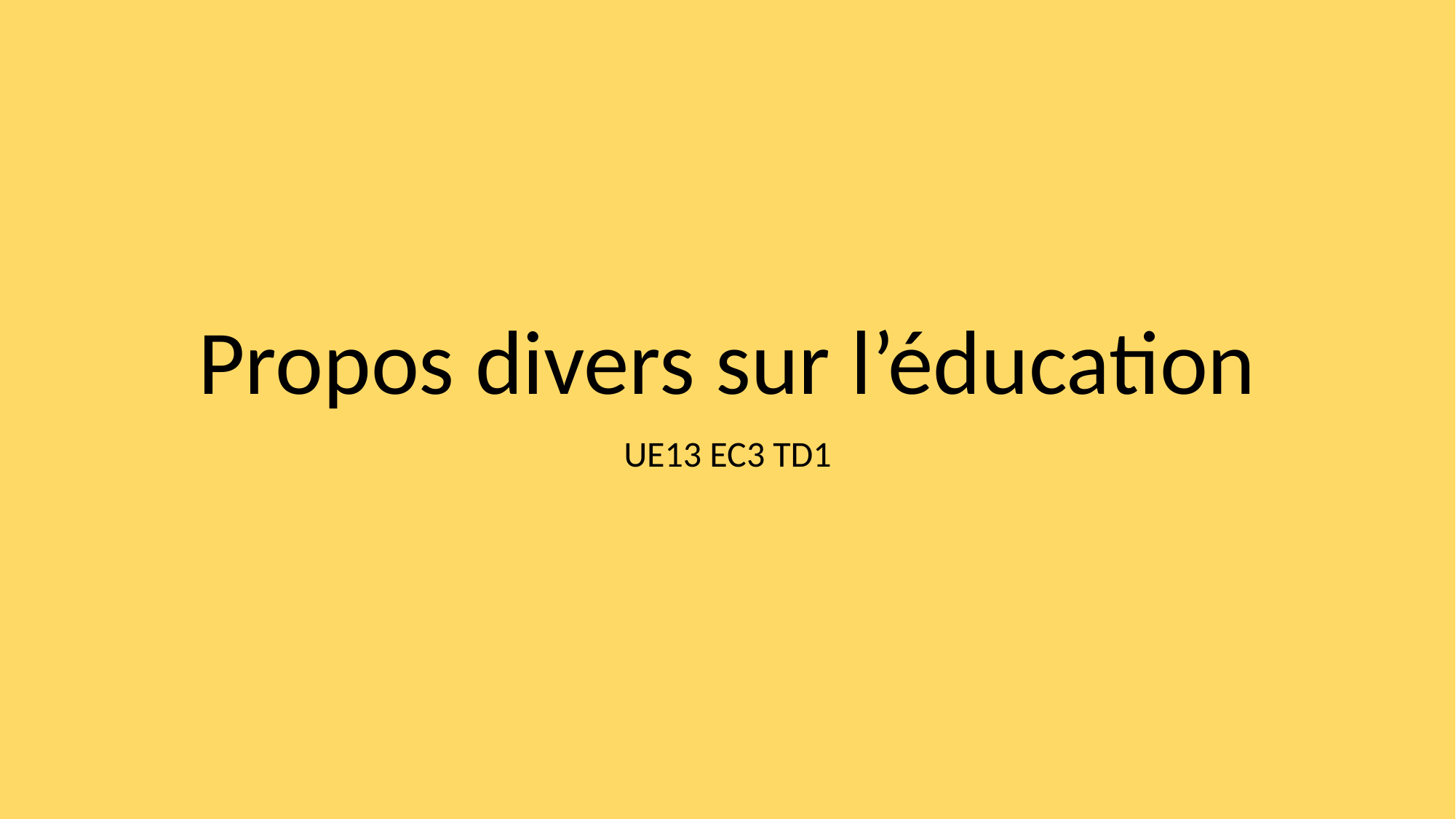

# Propos divers sur l’éducation
UE13 EC3 TD1